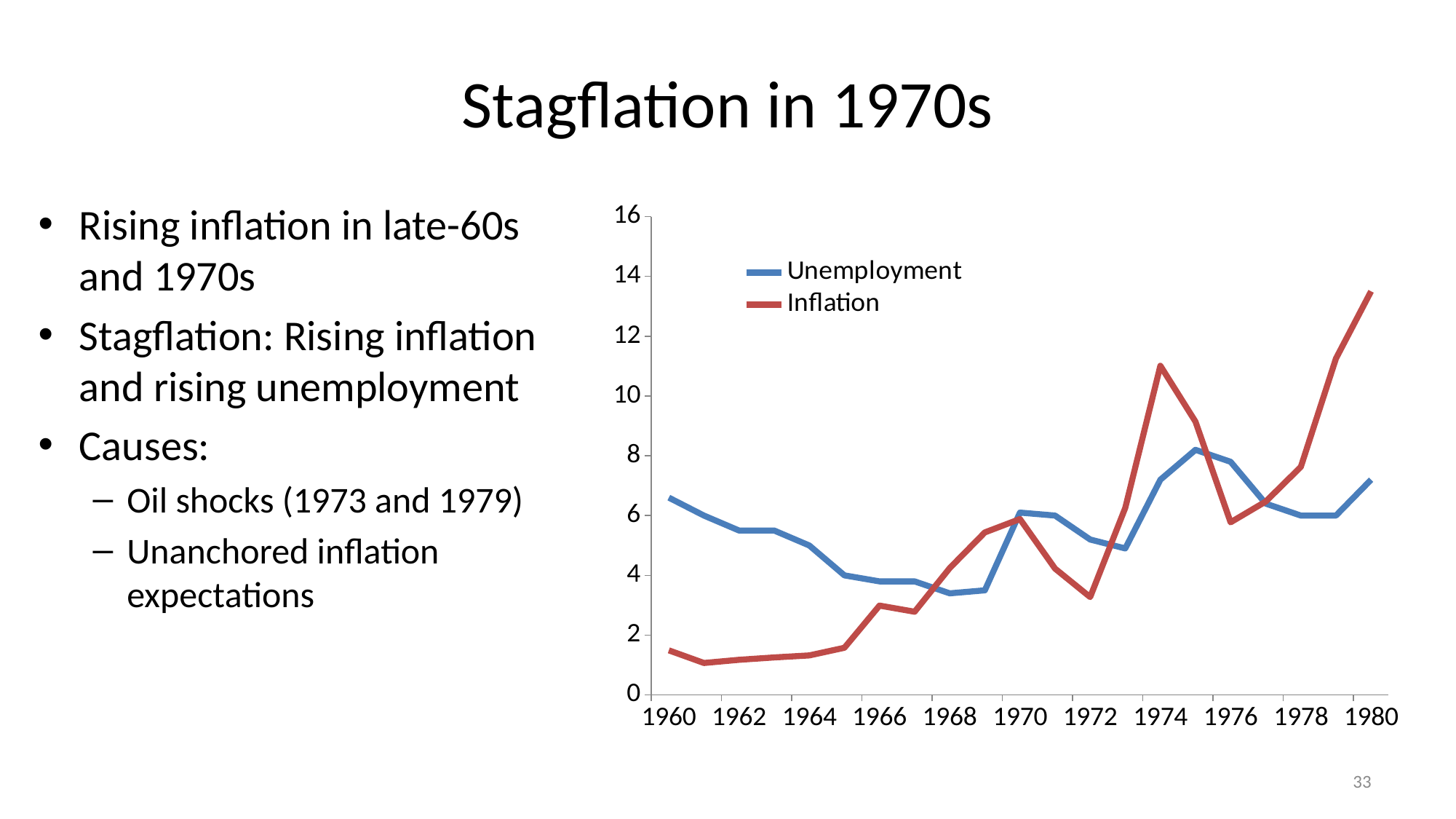

# Stagflation in 1970s
Rising inflation in late-60s and 1970s
Stagflation: Rising inflation and rising unemployment
Causes:
Oil shocks (1973 and 1979)
Unanchored inflation expectations

### Chart

| Category |  |  |
|---|---|---|
| 21916 | 6.6 | 1.49228130360204 |
| 22282 | 6.0 | 1.07036223311474 |
| 22647 | 5.5 | 1.17607714174013 |
| 23012 | 5.5 | 1.2560599382988 |
| 23377 | 5.0 | 1.32208922742112 |
| 23743 | 4.0 | 1.57869301401494 |
| 24108 | 3.8 | 2.98937463657032 |
| 24473 | 3.8 | 2.78455023739359 |
| 24838 | 3.4 | 4.24469413233557 |
| 25204 | 3.5 | 5.43712574850101 |
| 25569 | 6.1 | 5.88368923216906 |
| 25934 | 6.0 | 4.2265608238558 |
| 26299 | 5.2 | 3.27295183202967 |
| 26665 | 4.9 | 6.2587203508081 |
| 27030 | 7.2 | 11.0110673419629 |
| 27395 | 8.2 | 9.14160189253053 |
| 27760 | 7.8 | 5.7748877535216 |
| 28126 | 6.4 | 6.46955503513 |
| 28491 | 6.0 | 7.6299147649161 |
| 28856 | 6.0 | 11.2530335930504 |
| 29221 | 7.2 | 13.5017221584386 |
33